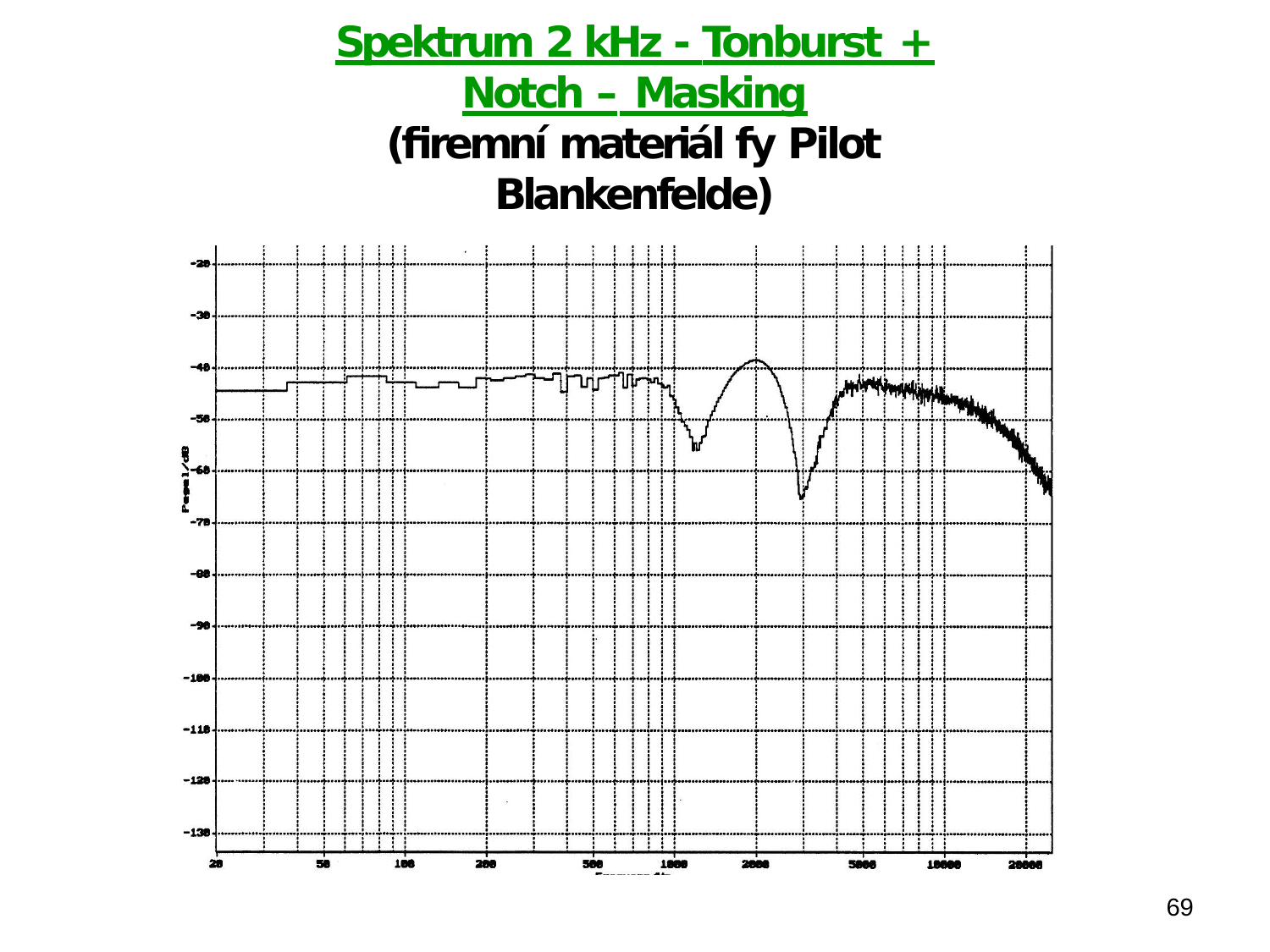

Spektrum 2 kHz - Tonburst +
Notch – Masking
(firemní materiál fy Pilot Blankenfelde)

69